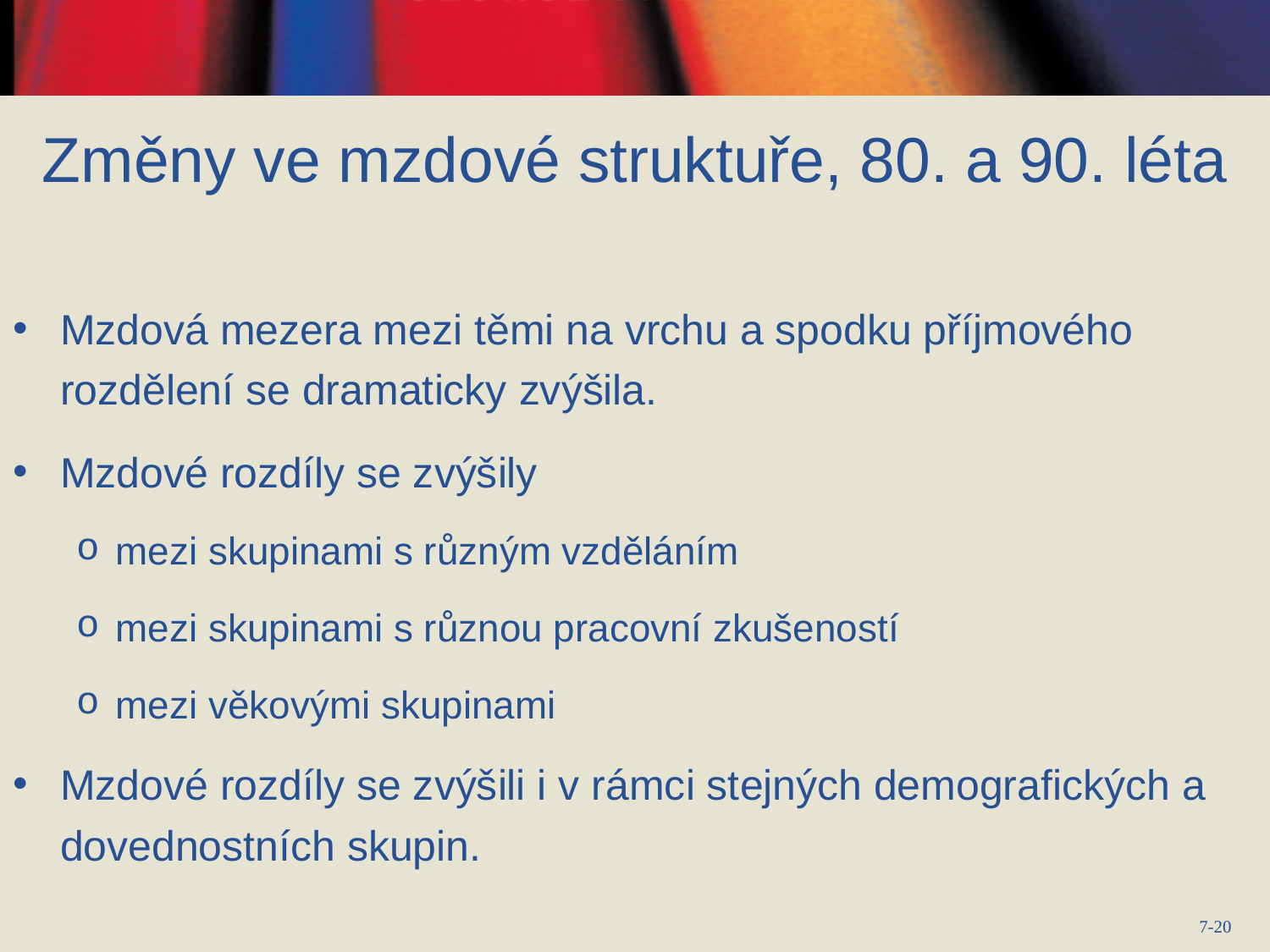

Změny ve mzdové struktuře, 80. a 90. léta
Mzdová mezera mezi těmi na vrchu a spodku příjmového rozdělení se dramaticky zvýšila.
Mzdové rozdíly se zvýšily
mezi skupinami s různým vzděláním
mezi skupinami s různou pracovní zkušeností
mezi věkovými skupinami
Mzdové rozdíly se zvýšili i v rámci stejných demografických a dovednostních skupin.